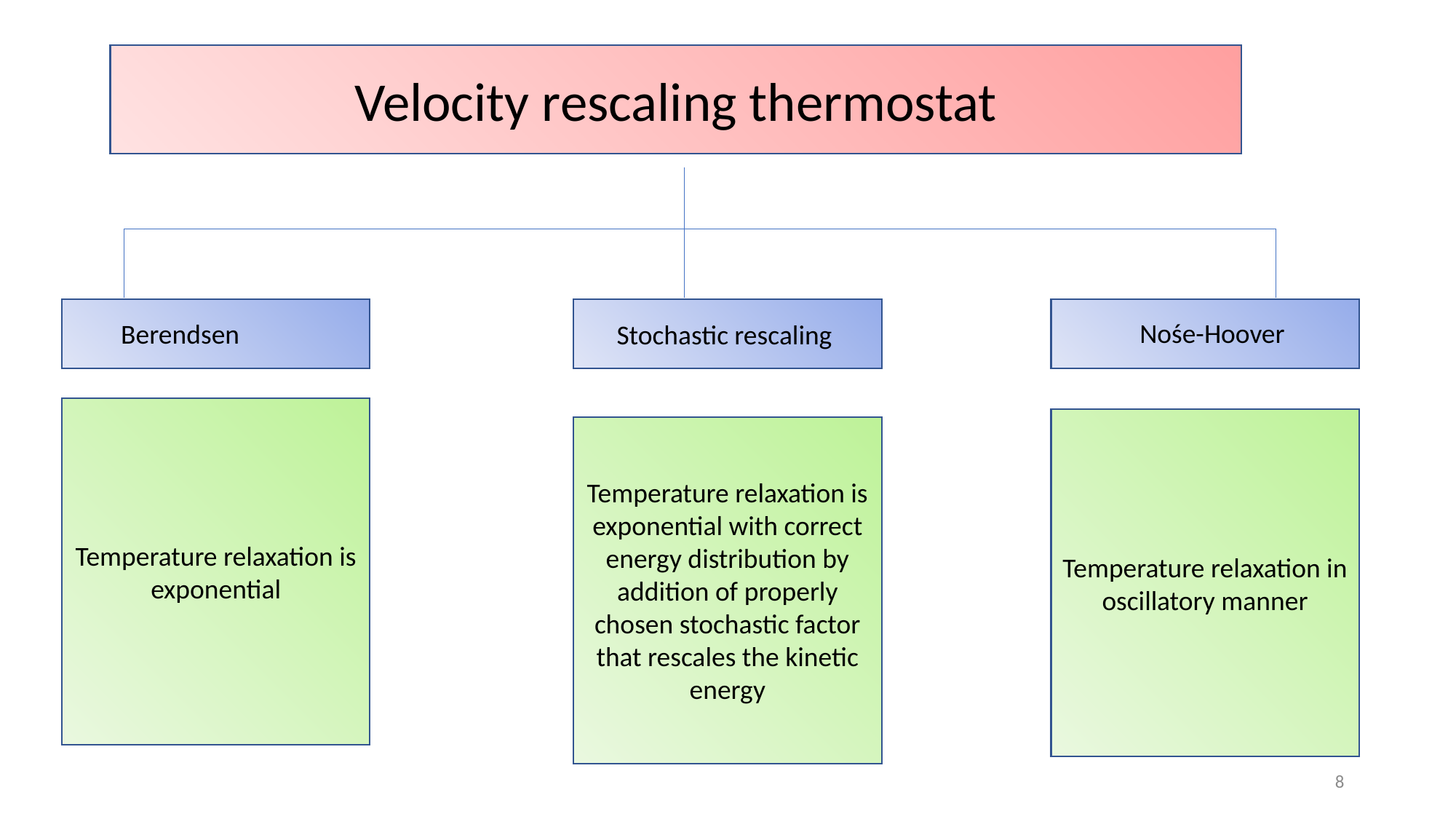

Velocity rescaling thermostat

Stochastic rescaling

Nośe-Hoover
Berendsen
Temperature relaxation is exponential
Temperature relaxation in oscillatory manner
Temperature relaxation is exponential with correct energy distribution by addition of properly chosen stochastic factor that rescales the kinetic energy
8